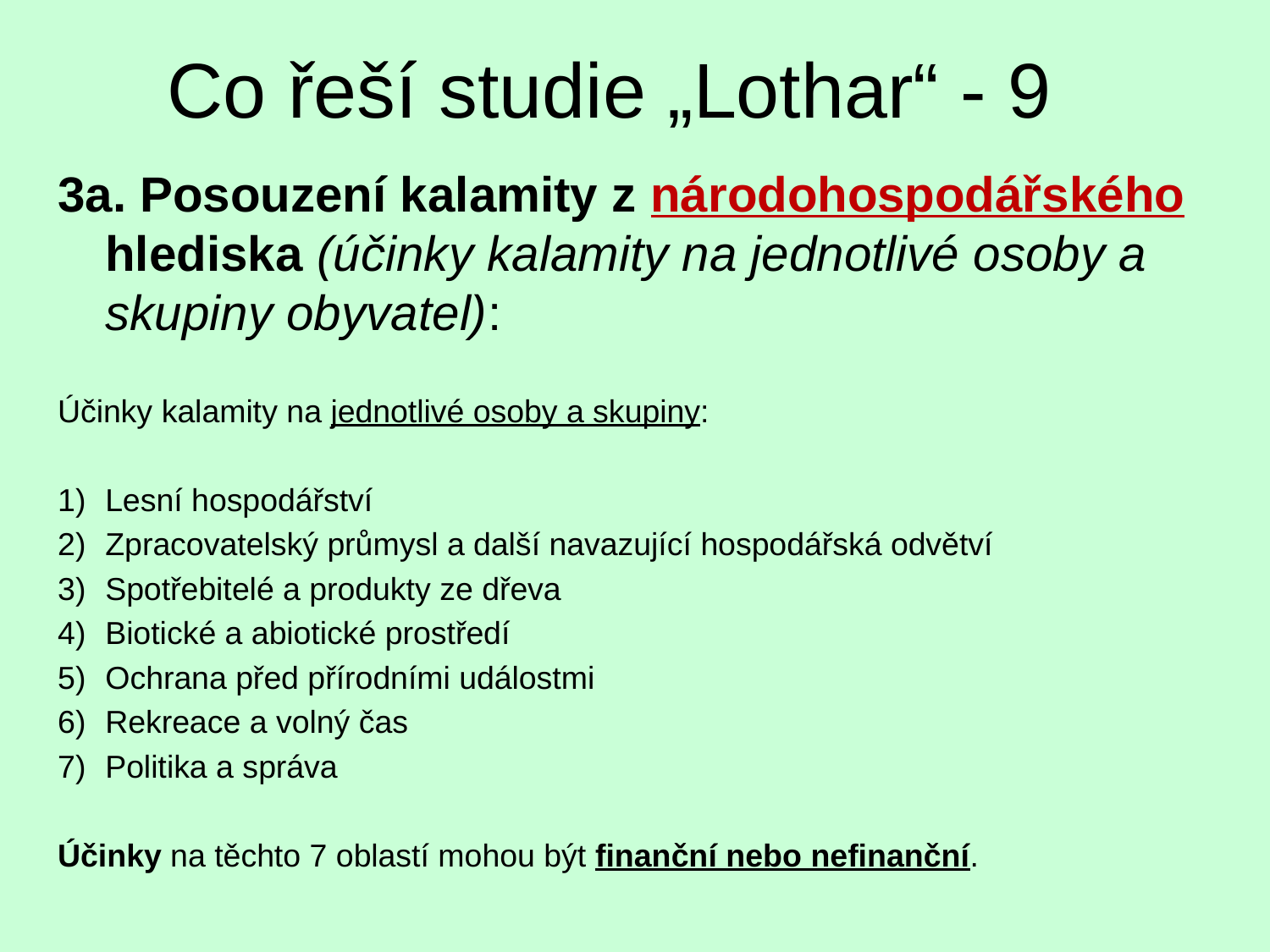

# Co řeší studie „Lothar“ - 9
3a. Posouzení kalamity z národohospodářského hlediska (účinky kalamity na jednotlivé osoby a skupiny obyvatel):

Účinky kalamity na jednotlivé osoby a skupiny:

Lesní hospodářství
Zpracovatelský průmysl a další navazující hospodářská odvětví
Spotřebitelé a produkty ze dřeva
Biotické a abiotické prostředí
Ochrana před přírodními událostmi
Rekreace a volný čas
Politika a správa

Účinky na těchto 7 oblastí mohou být finanční nebo nefinanční.